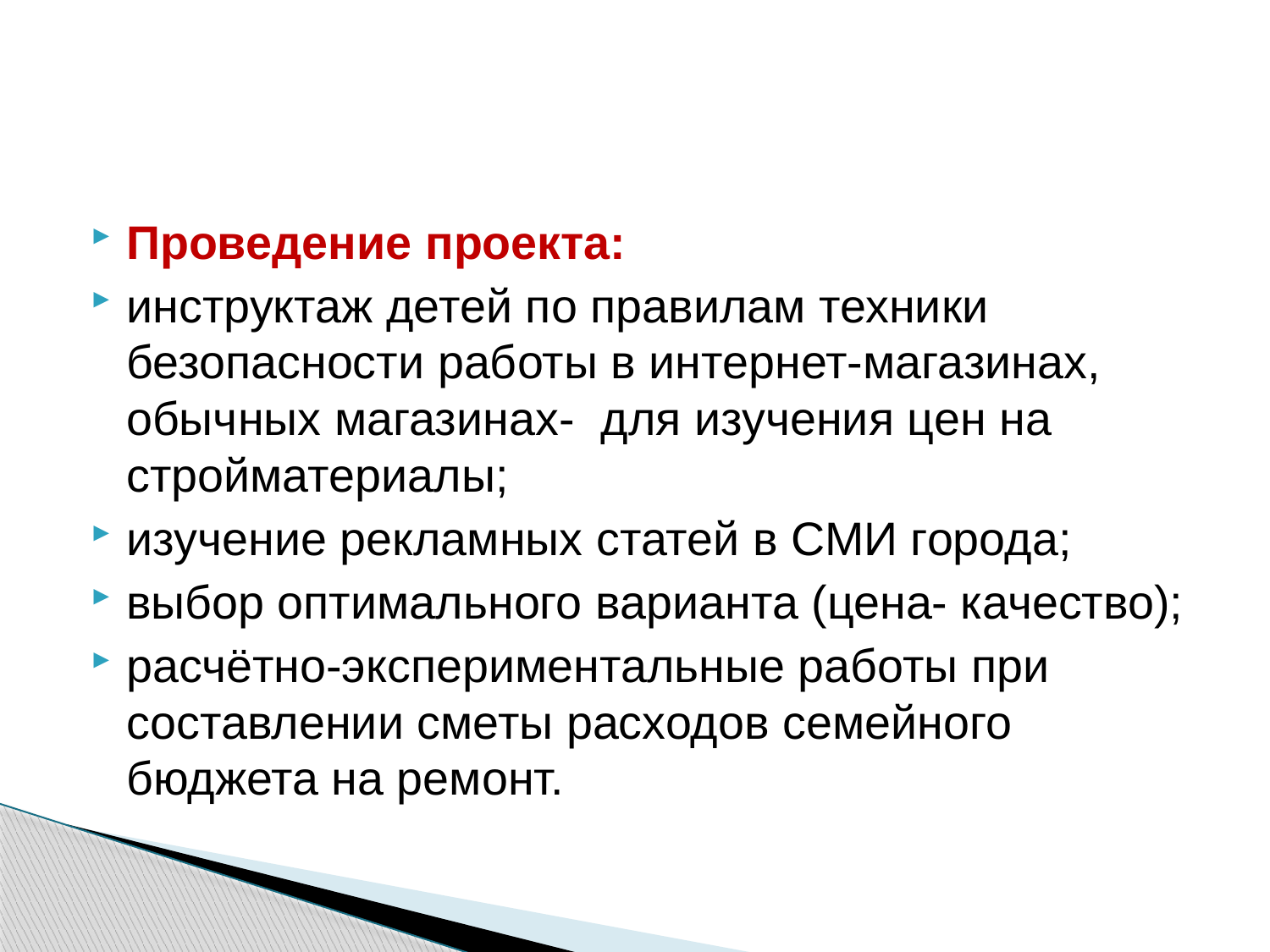

#
Проведение проекта:
инструктаж детей по правилам техники безопасности работы в интернет-магазинах, обычных магазинах-  для изучения цен на стройматериалы;
изучение рекламных статей в СМИ города;
выбор оптимального варианта (цена- качество);
расчётно-экспериментальные работы при составлении сметы расходов семейного бюджета на ремонт.